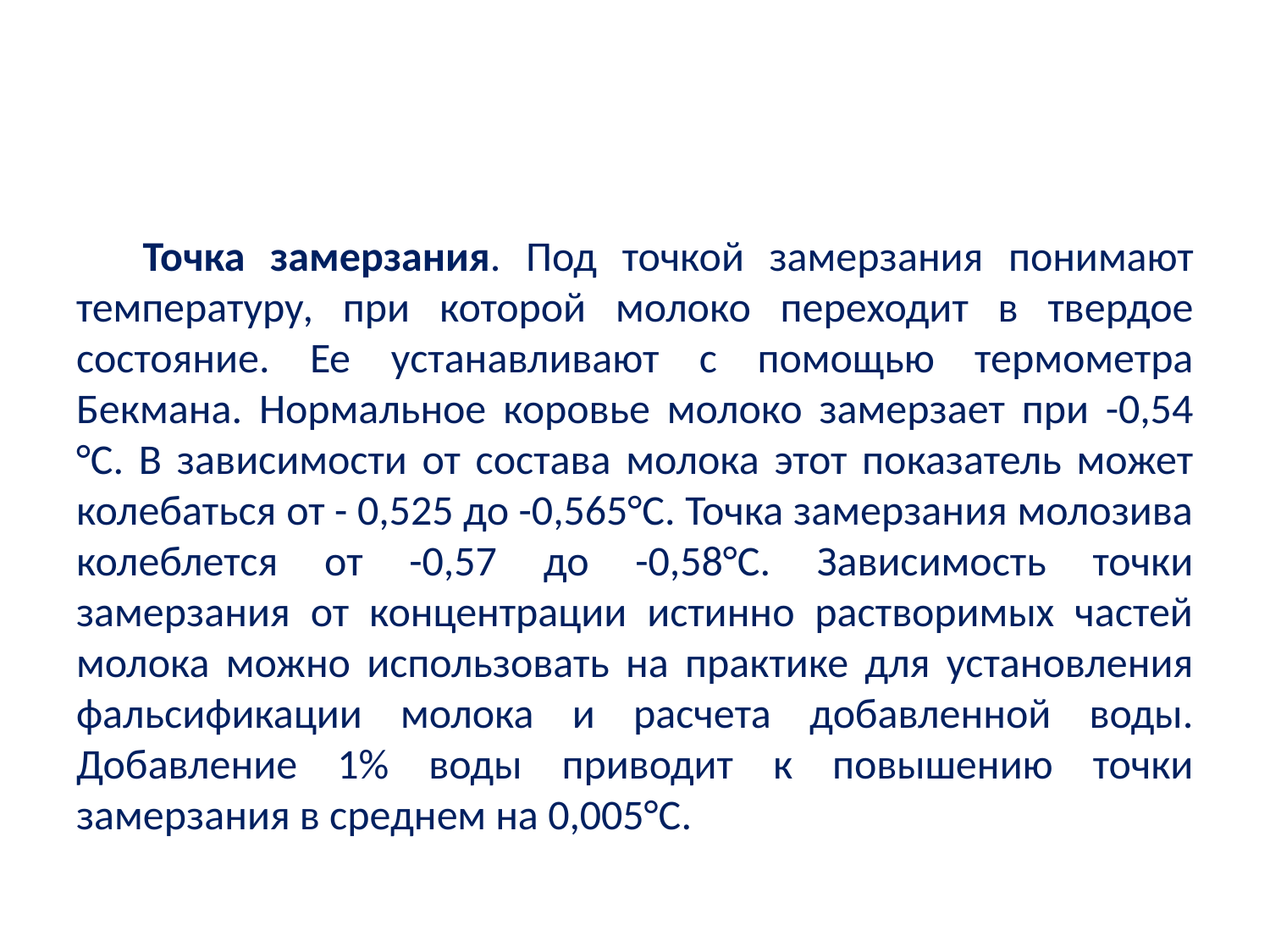

#
Точка замерзания. Под точкой замерзания понимают температуру, при которой молоко переходит в твердое состояние. Ее устанавливают с помощью термометра Бекмана. Нормальное коровье молоко замерзает при -0,54 °С. В зависимости от состава молока этот показатель может колебаться от - 0,525 до -0,565°С. Точка замерзания молозива колеблется от -0,57 до -0,58°С. Зависимость точки замерзания от концентрации истинно растворимых частей молока можно использовать на практике для установления фальсификации молока и расчета добавленной воды. Добавление 1% воды приводит к повышению точки замерзания в среднем на 0,005°С.